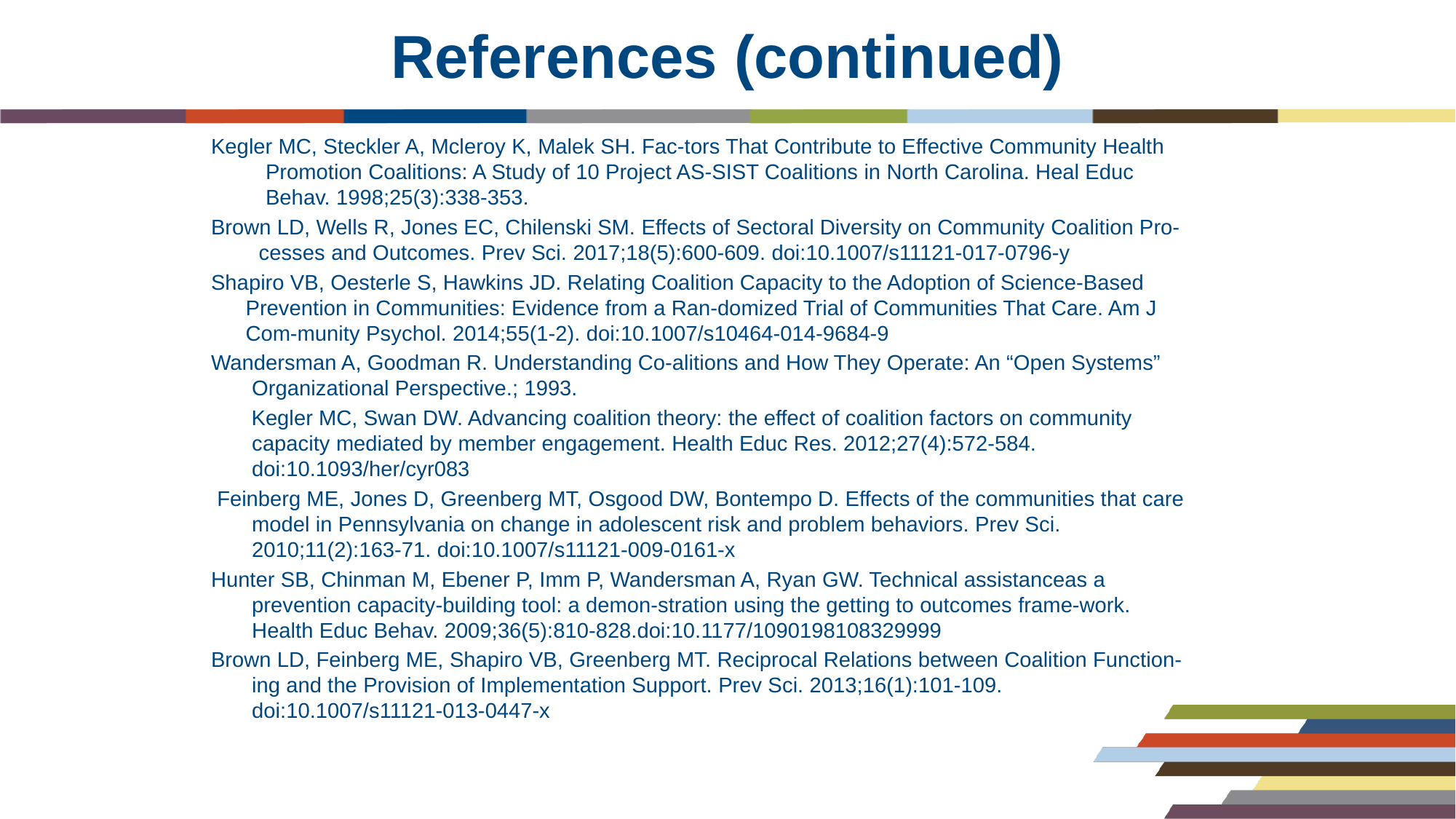

# References (continued)
Kegler MC, Steckler A, Mcleroy K, Malek SH. Fac-tors That Contribute to Effective Community Health Promotion Coalitions: A Study of 10 Project AS-SIST Coalitions in North Carolina. Heal Educ Behav. 1998;25(3):338-353.
Brown LD, Wells R, Jones EC, Chilenski SM. Effects of Sectoral Diversity on Community Coalition Pro-cesses and Outcomes. Prev Sci. 2017;18(5):600-609. doi:10.1007/s11121-017-0796-y
Shapiro VB, Oesterle S, Hawkins JD. Relating Coalition Capacity to the Adoption of Science-Based Prevention in Communities: Evidence from a Ran-domized Trial of Communities That Care. Am J Com-munity Psychol. 2014;55(1-2). doi:10.1007/s10464-014-9684-9
Wandersman A, Goodman R. Understanding Co-alitions and How They Operate: An “Open Systems” Organizational Perspective.; 1993.
 Kegler MC, Swan DW. Advancing coalition theory: the effect of coalition factors on community capacity mediated by member engagement. Health Educ Res. 2012;27(4):572-584. doi:10.1093/her/cyr083
 Feinberg ME, Jones D, Greenberg MT, Osgood DW, Bontempo D. Effects of the communities that care model in Pennsylvania on change in adolescent risk and problem behaviors. Prev Sci. 2010;11(2):163-71. doi:10.1007/s11121-009-0161-x
Hunter SB, Chinman M, Ebener P, Imm P, Wandersman A, Ryan GW. Technical assistanceas a prevention capacity-building tool: a demon-stration using the getting to outcomes frame-work. Health Educ Behav. 2009;36(5):810-828.doi:10.1177/1090198108329999
Brown LD, Feinberg ME, Shapiro VB, Greenberg MT. Reciprocal Relations between Coalition Function-ing and the Provision of Implementation Support. Prev Sci. 2013;16(1):101-109. doi:10.1007/s11121-013-0447-x